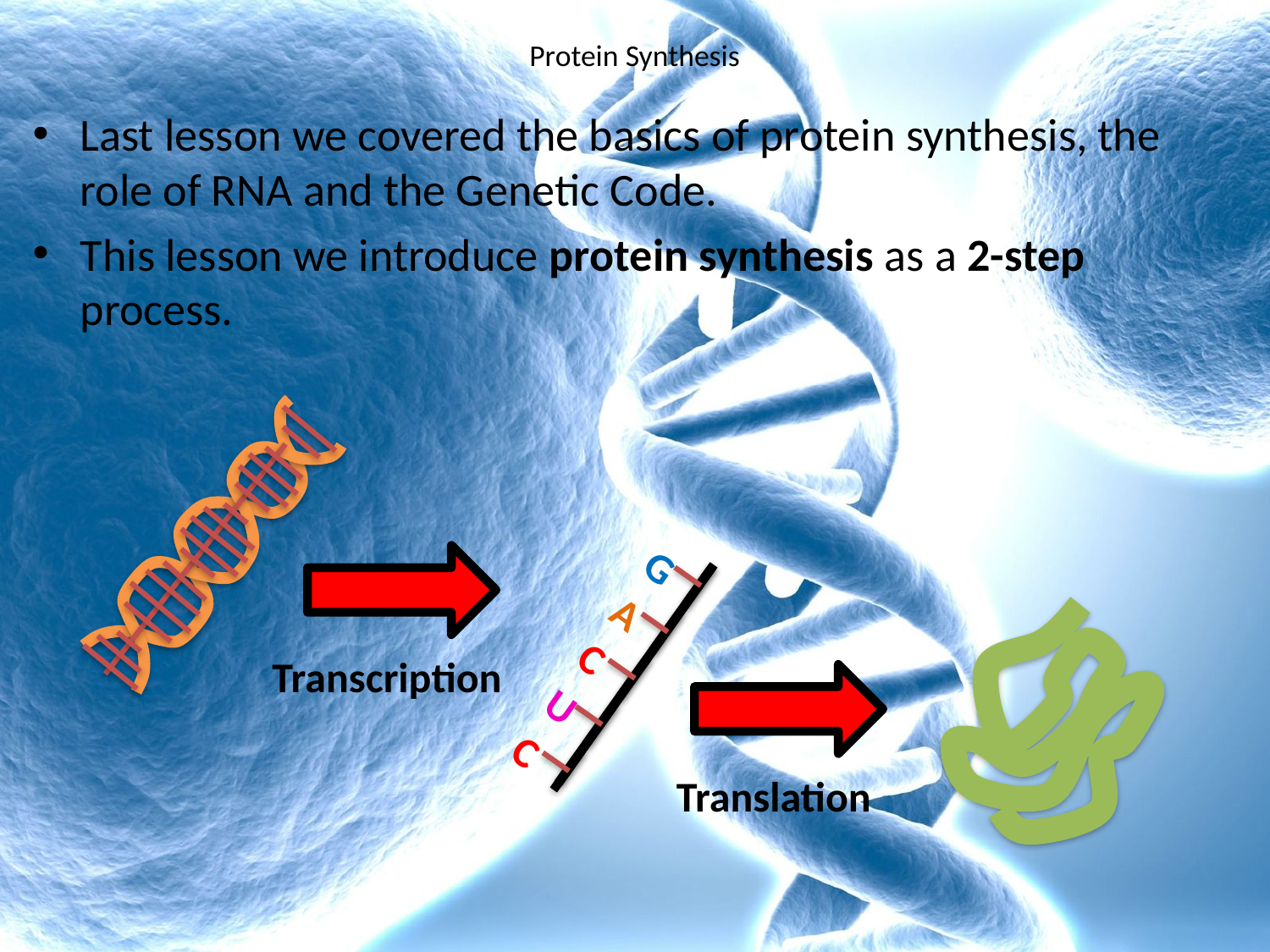

# Protein Synthesis
Last lesson we covered the basics of protein synthesis, the role of RNA and the Genetic Code.
This lesson we introduce protein synthesis as a 2-step process.

G
A
C
U
C

Transcription

Translation